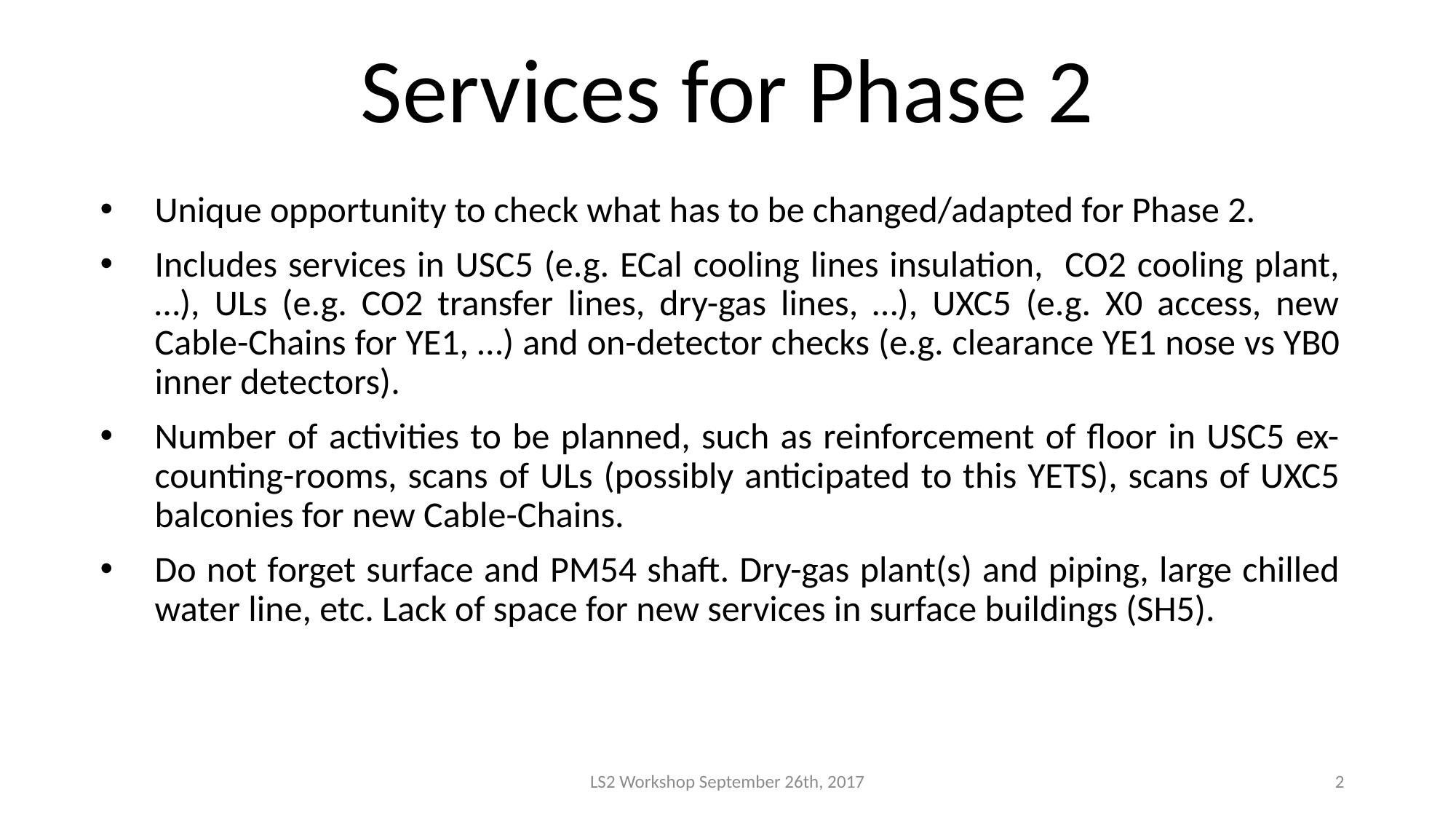

# Services for Phase 2
Unique opportunity to check what has to be changed/adapted for Phase 2.
Includes services in USC5 (e.g. ECal cooling lines insulation,  CO2 cooling plant, …), ULs (e.g. CO2 transfer lines, dry-gas lines, …), UXC5 (e.g. X0 access, new Cable-Chains for YE1, …) and on-detector checks (e.g. clearance YE1 nose vs YB0 inner detectors).
Number of activities to be planned, such as reinforcement of floor in USC5 ex-counting-rooms, scans of ULs (possibly anticipated to this YETS), scans of UXC5 balconies for new Cable-Chains.
Do not forget surface and PM54 shaft. Dry-gas plant(s) and piping, large chilled water line, etc. Lack of space for new services in surface buildings (SH5).
LS2 Workshop September 26th, 2017
2